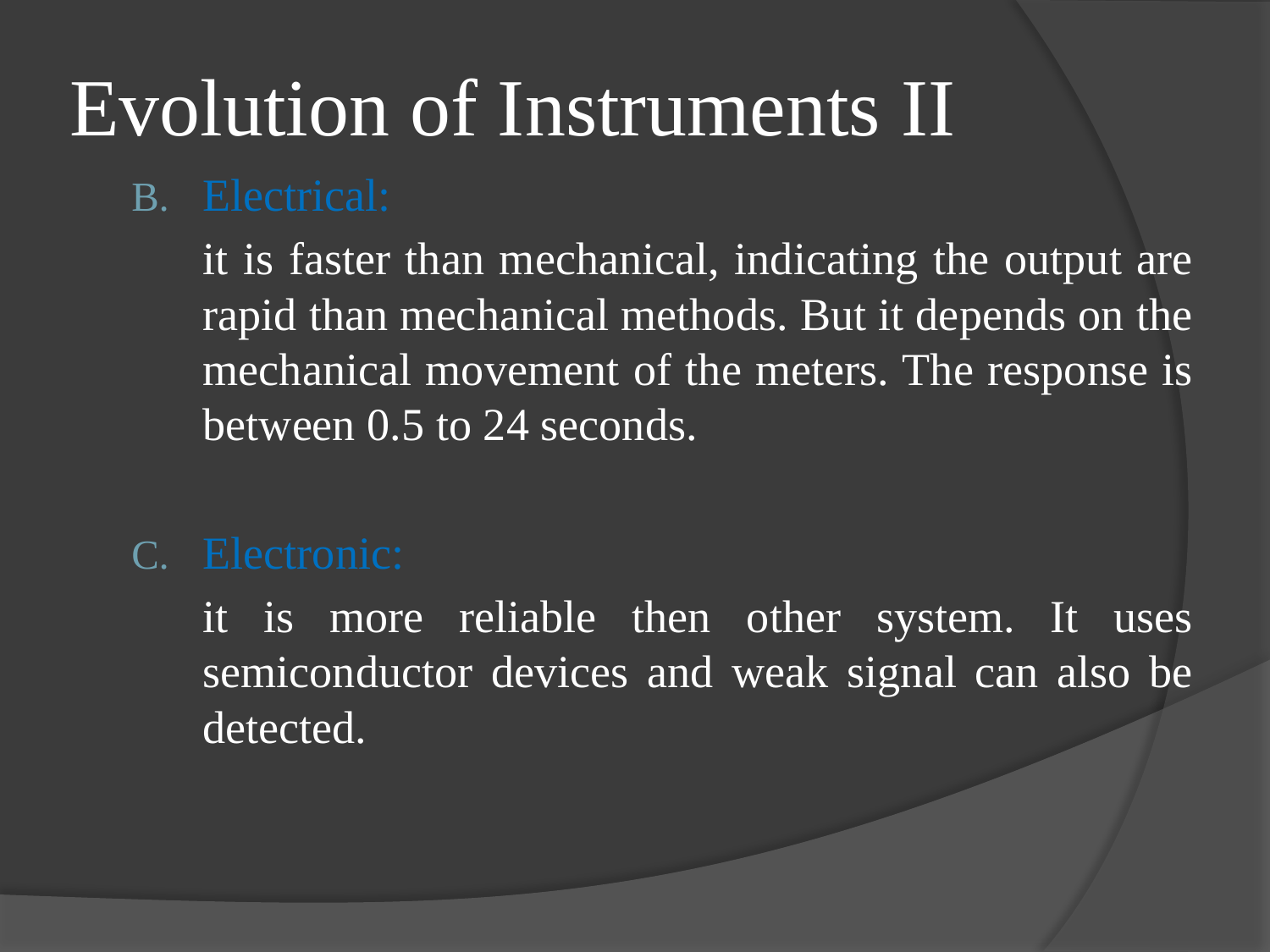

# Evolution of Instruments II
Electrical:
	it is faster than mechanical, indicating the output are rapid than mechanical methods. But it depends on the mechanical movement of the meters. The response is between 0.5 to 24 seconds.

Electronic:
	it is more reliable then other system. It uses semiconductor devices and weak signal can also be detected.